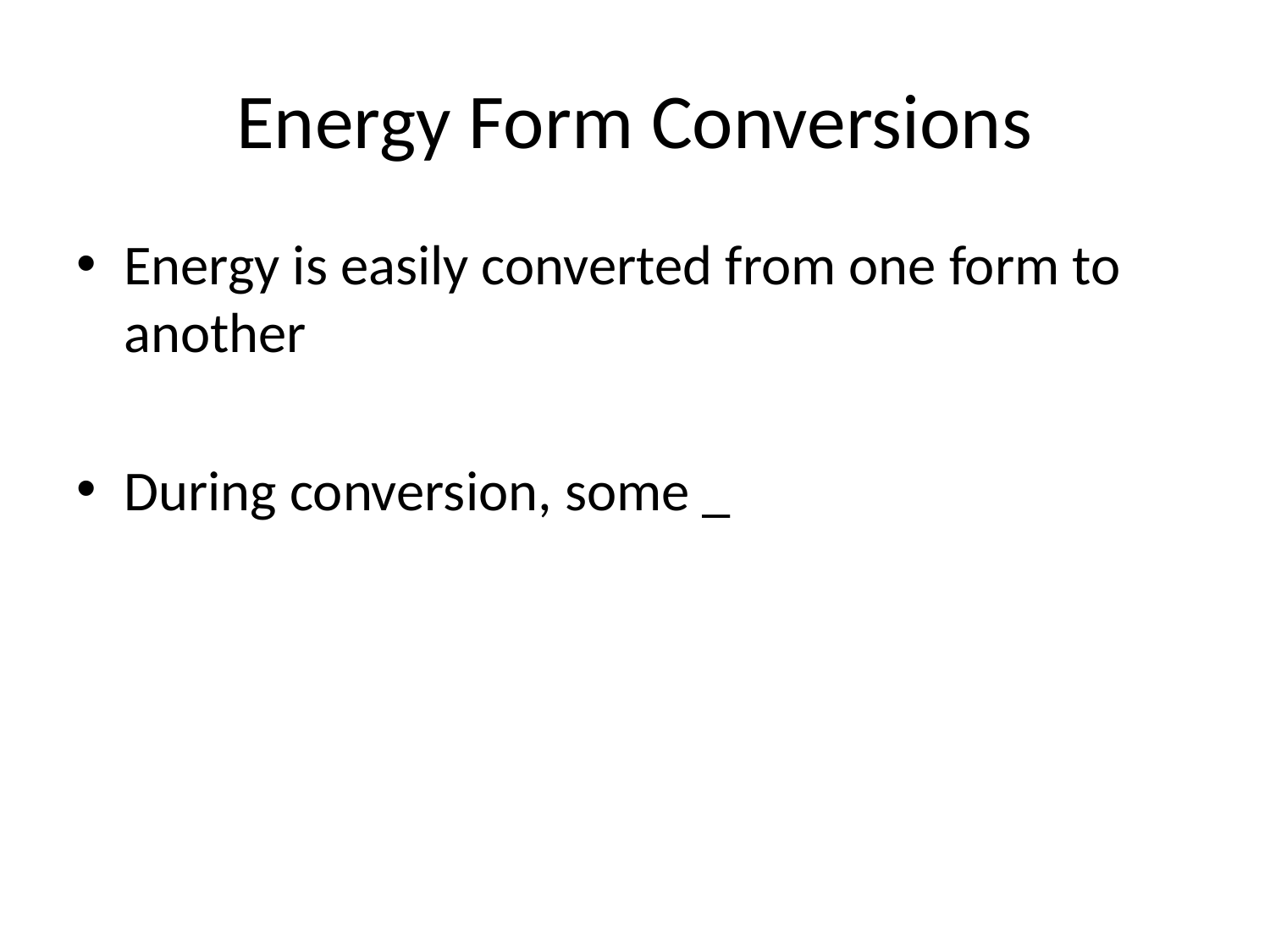

# Energy Form Conversions
Energy is easily converted from one form to another

During conversion, some _